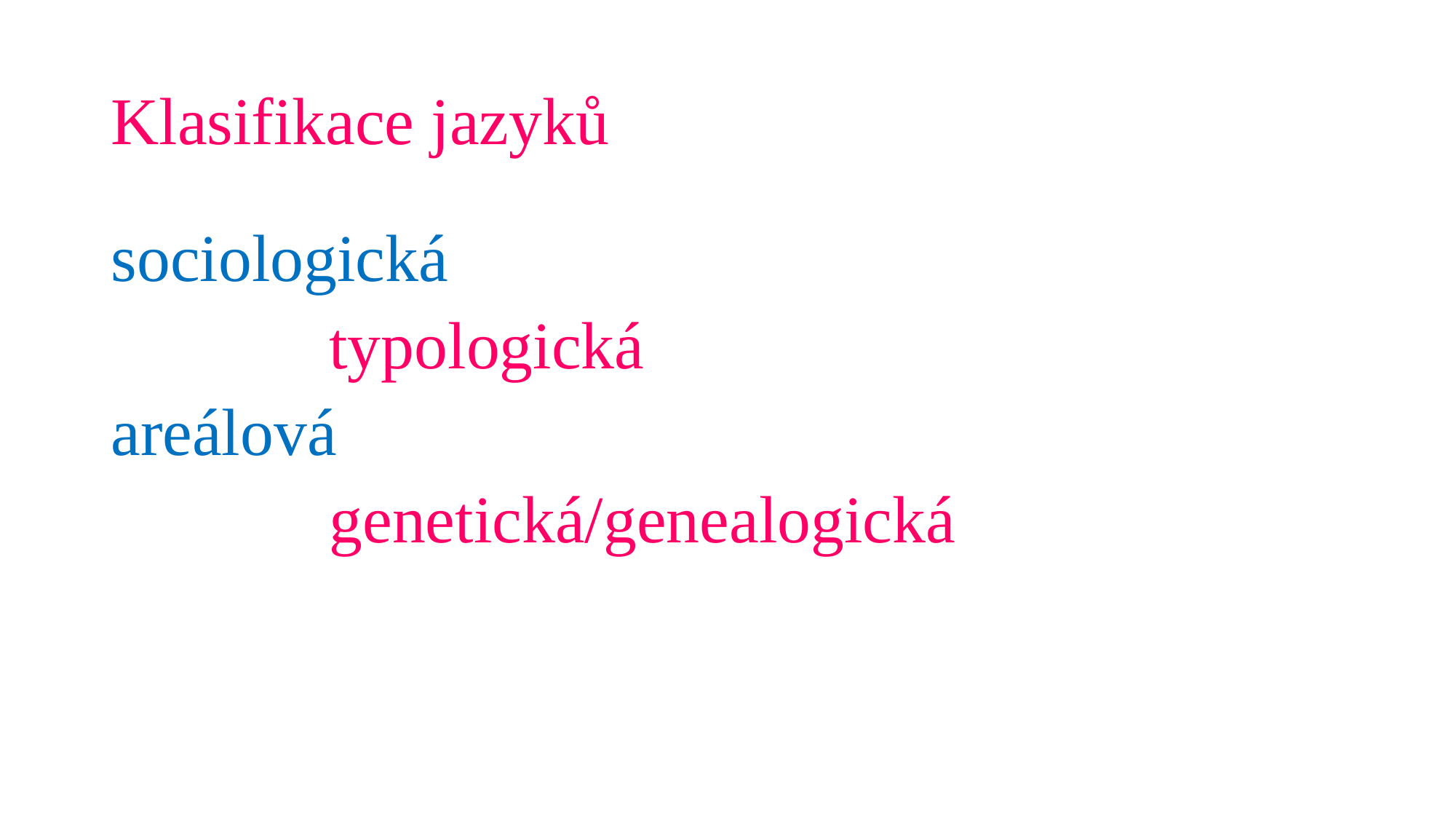

# Klasifikace jazyků
sociologická
		typologická
areálová
		genetická/genealogická